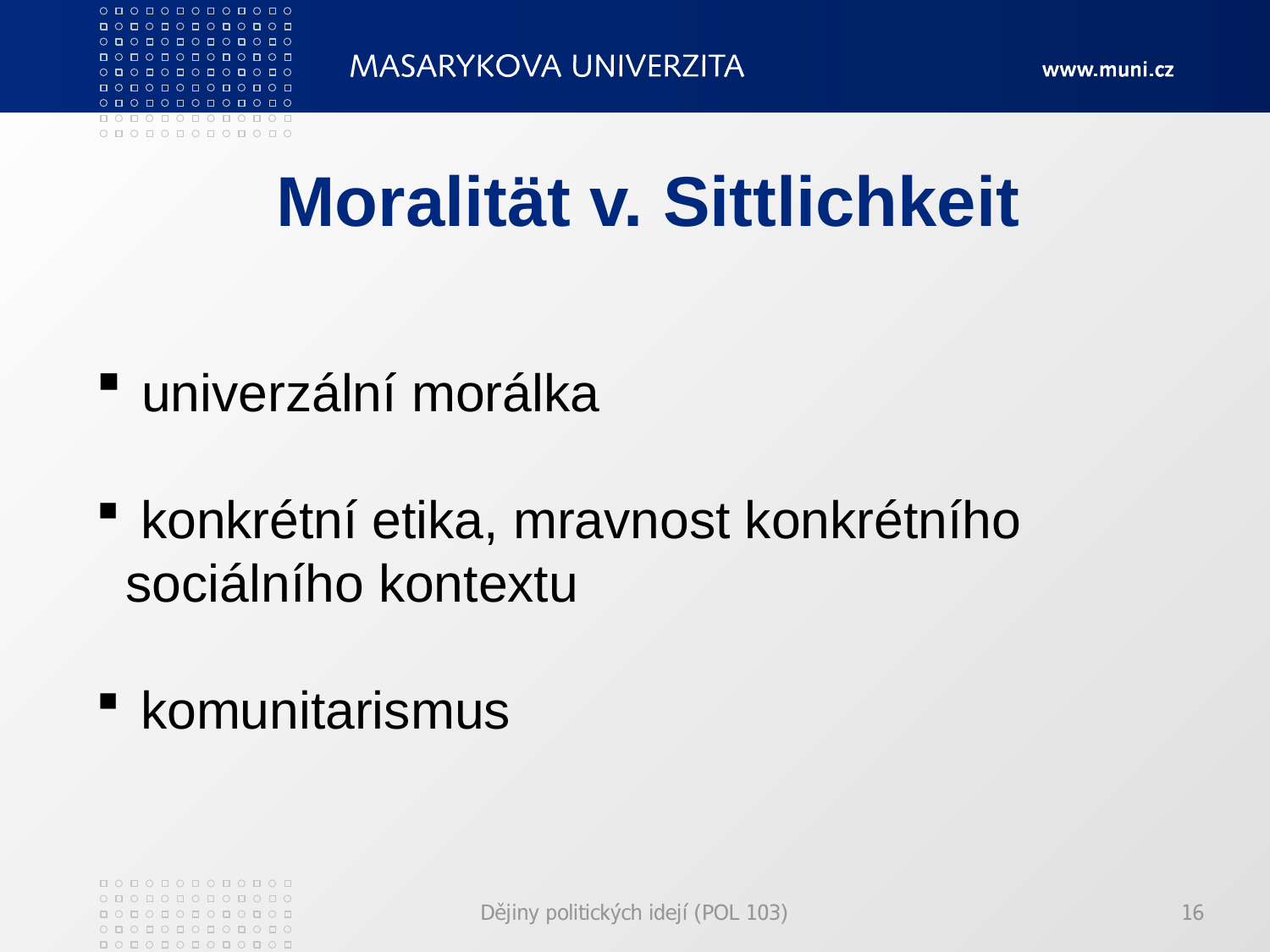

# Moralität v. Sittlichkeit
 univerzální morálka

 konkrétní etika, mravnost konkrétního 	sociálního kontextu

 komunitarismus
Dějiny politických idejí (POL 103)
16